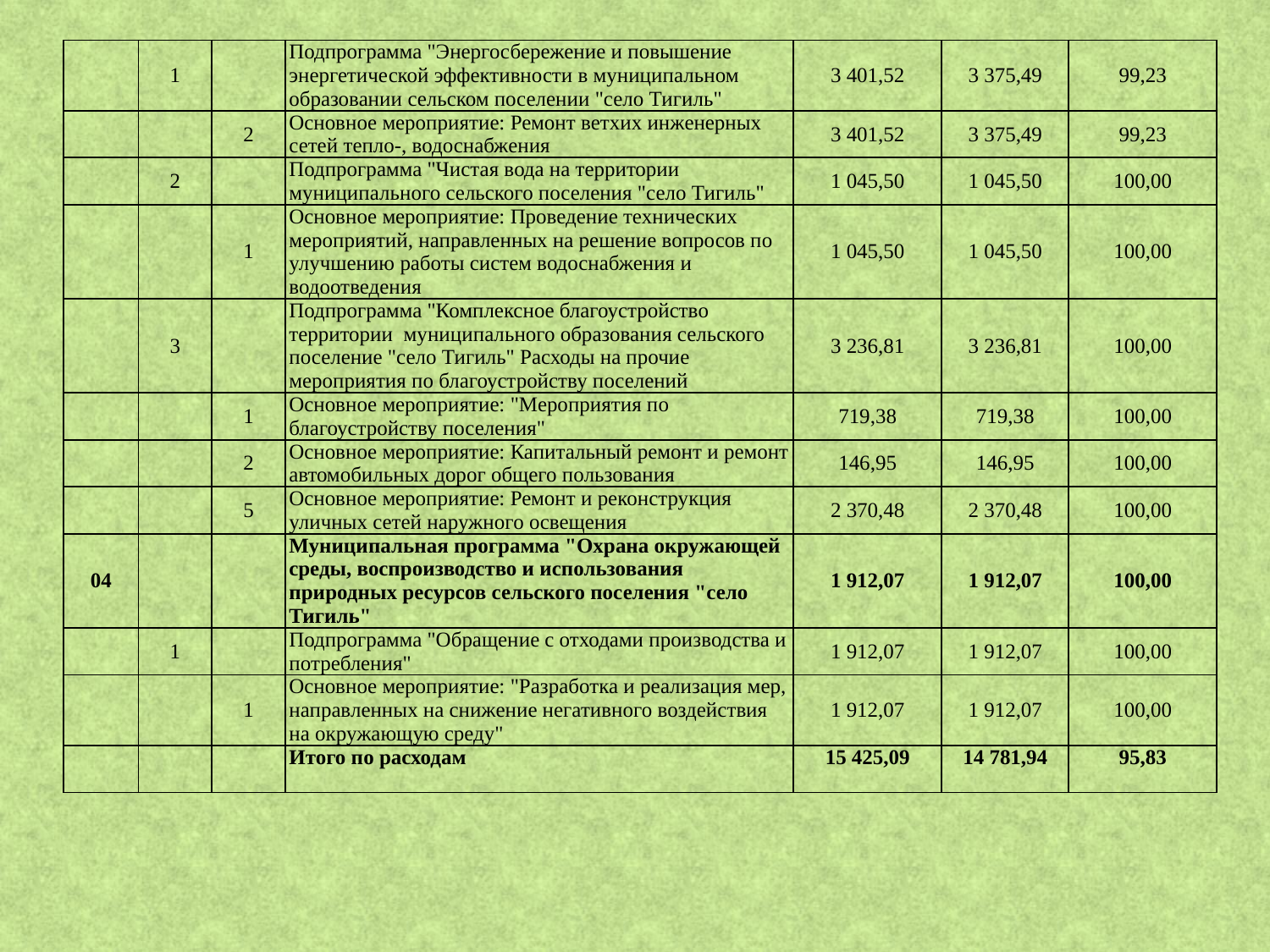

|  | 1 |  | Подпрограмма "Энергосбережение и повышение энергетической эффективности в муниципальном образовании сельском поселении "село Тигиль" | 3 401,52 | 3 375,49 | 99,23 |
| --- | --- | --- | --- | --- | --- | --- |
|  |  | 2 | Основное мероприятие: Ремонт ветхих инженерных сетей тепло-, водоснабжения | 3 401,52 | 3 375,49 | 99,23 |
|  | 2 |  | Подпрограмма "Чистая вода на территории муниципального сельского поселения "село Тигиль" | 1 045,50 | 1 045,50 | 100,00 |
|  |  | 1 | Основное мероприятие: Проведение технических мероприятий, направленных на решение вопросов по улучшению работы систем водоснабжения и водоотведения | 1 045,50 | 1 045,50 | 100,00 |
|  | 3 |  | Подпрограмма "Комплексное благоустройство территории муниципального образования сельского поселение "село Тигиль" Расходы на прочие мероприятия по благоустройству поселений | 3 236,81 | 3 236,81 | 100,00 |
|  |  | 1 | Основное мероприятие: "Мероприятия по благоустройству поселения" | 719,38 | 719,38 | 100,00 |
|  |  | 2 | Основное мероприятие: Капитальный ремонт и ремонт автомобильных дорог общего пользования | 146,95 | 146,95 | 100,00 |
|  |  | 5 | Основное мероприятие: Ремонт и реконструкция уличных сетей наружного освещения | 2 370,48 | 2 370,48 | 100,00 |
| 04 |  |  | Муниципальная программа "Охрана окружающей среды, воспроизводство и использования природных ресурсов сельского поселения "село Тигиль" | 1 912,07 | 1 912,07 | 100,00 |
|  | 1 |  | Подпрограмма "Обращение с отходами производства и потребления" | 1 912,07 | 1 912,07 | 100,00 |
|  |  | 1 | Основное мероприятие: "Разработка и реализация мер, направленных на снижение негативного воздействия на окружающую среду" | 1 912,07 | 1 912,07 | 100,00 |
|  |  |  | Итого по расходам | 15 425,09 | 14 781,94 | 95,83 |
|  |  |  |  |  |  |  |